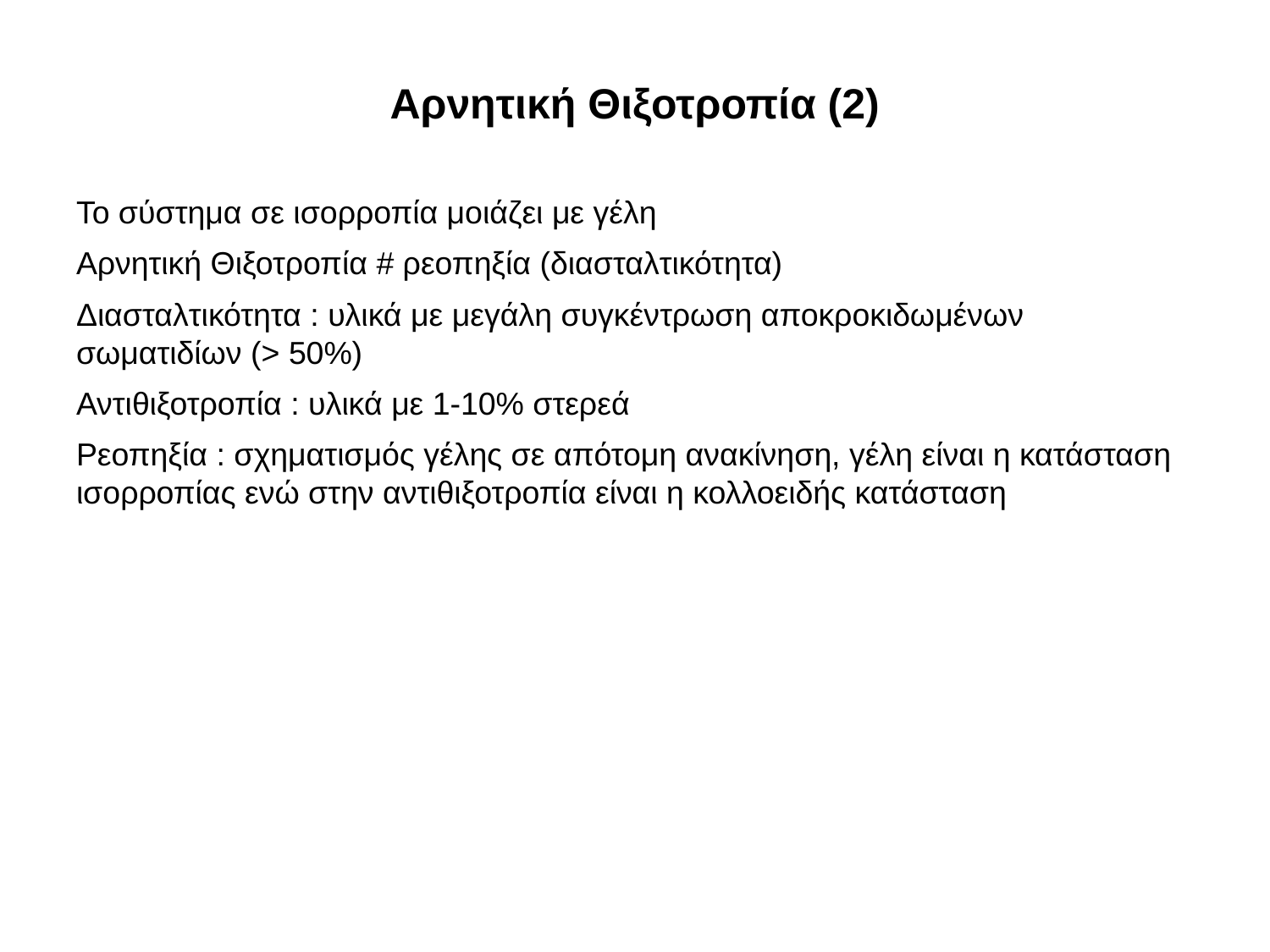

# Αρνητική Θιξοτροπία (2)
Το σύστημα σε ισορροπία μοιάζει με γέλη
Αρνητική Θιξοτροπία # ρεοπηξία (διασταλτικότητα)
Διασταλτικότητα : υλικά με μεγάλη συγκέντρωση αποκροκιδωμένων σωματιδίων (> 50%)
Αντιθιξοτροπία : υλικά με 1-10% στερεά
Ρεοπηξία : σχηματισμός γέλης σε απότομη ανακίνηση, γέλη είναι η κατάσταση ισορροπίας ενώ στην αντιθιξοτροπία είναι η κολλοειδής κατάσταση